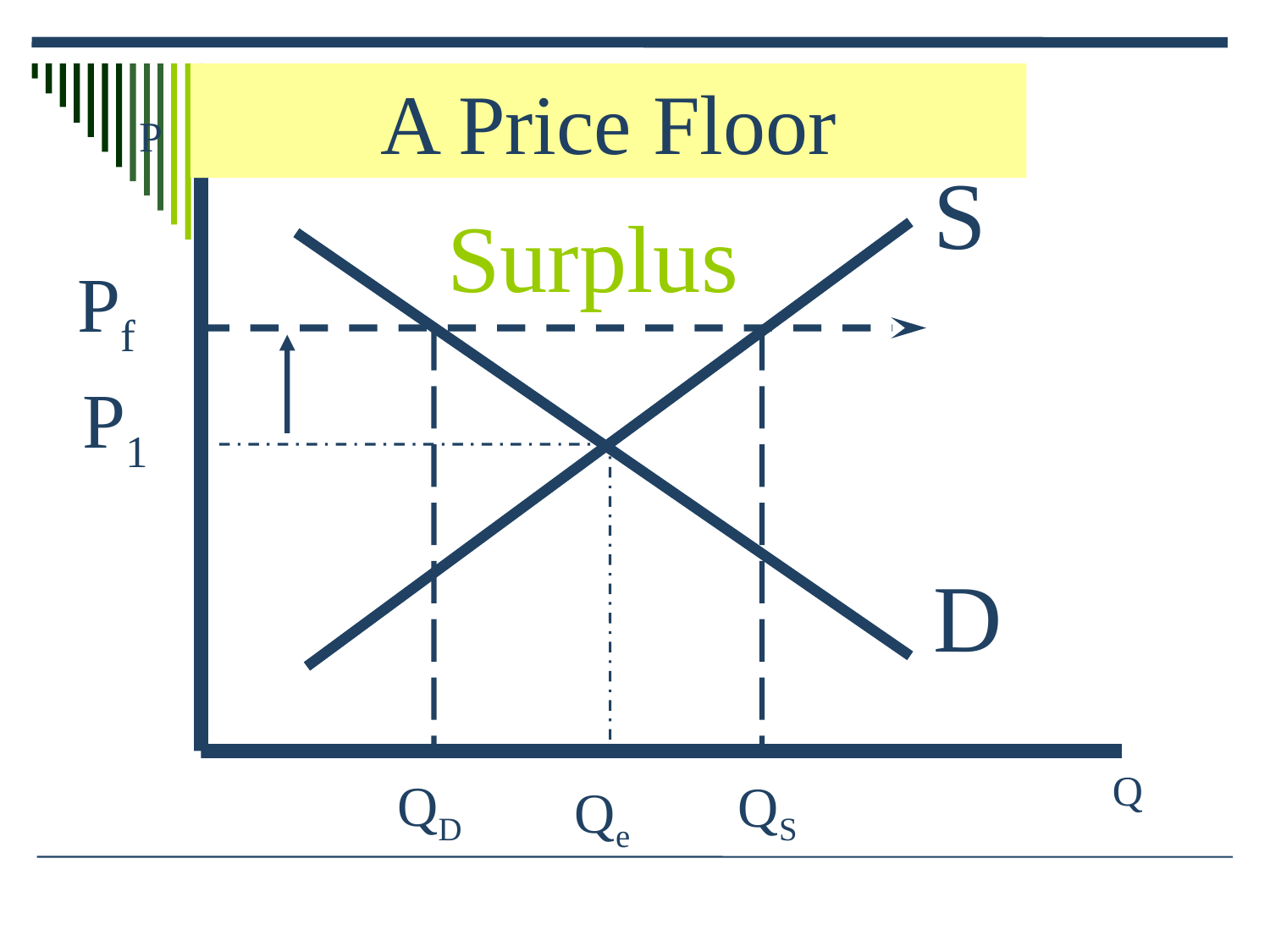

A Price Floor
P

S
Surplus

Pf

QD

QS

P1

D

Q
Qe